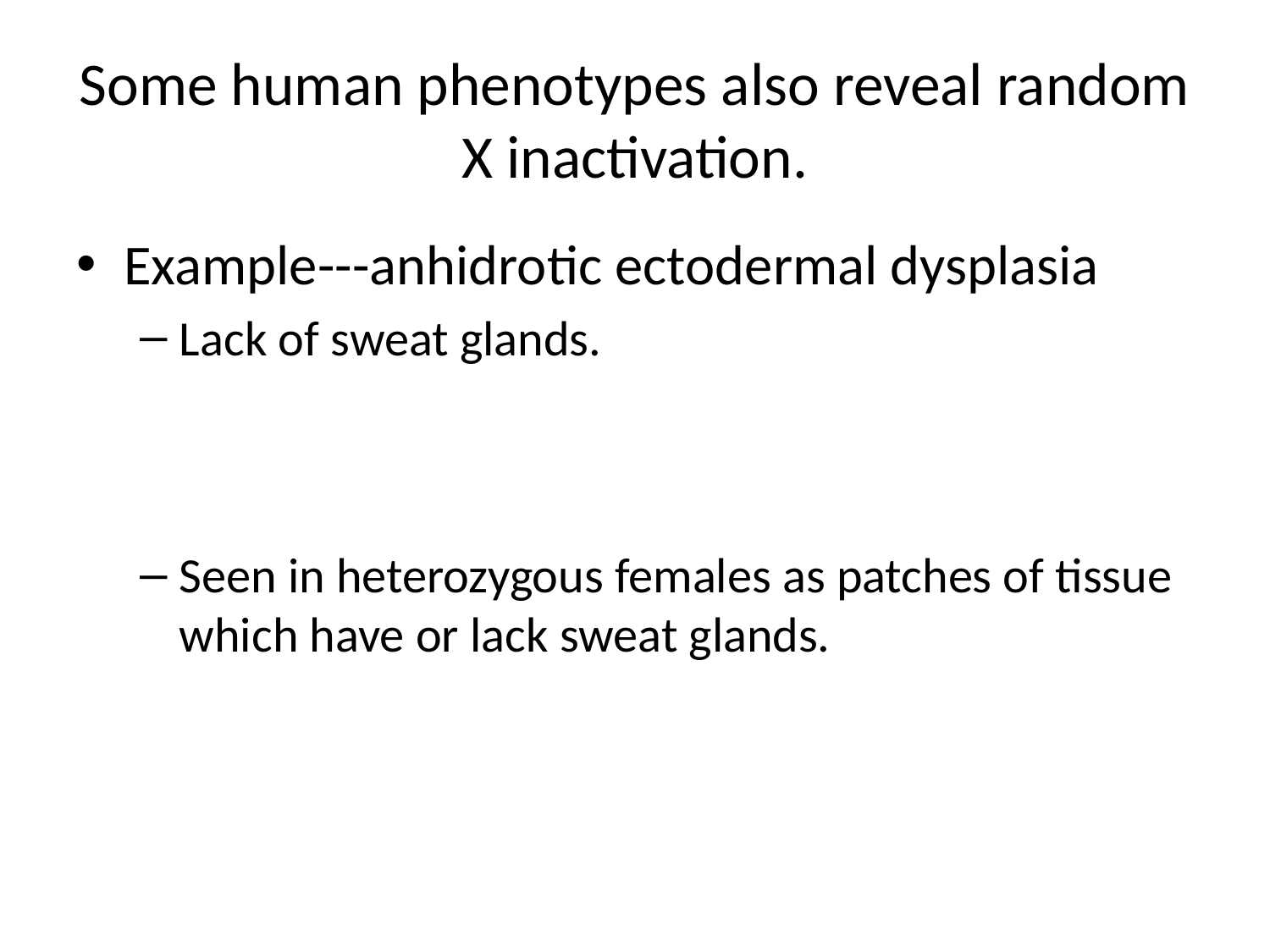

Some human phenotypes also reveal random X inactivation.
Example---anhidrotic ectodermal dysplasia
Lack of sweat glands.

Seen in heterozygous females as patches of tissue which have or lack sweat glands.